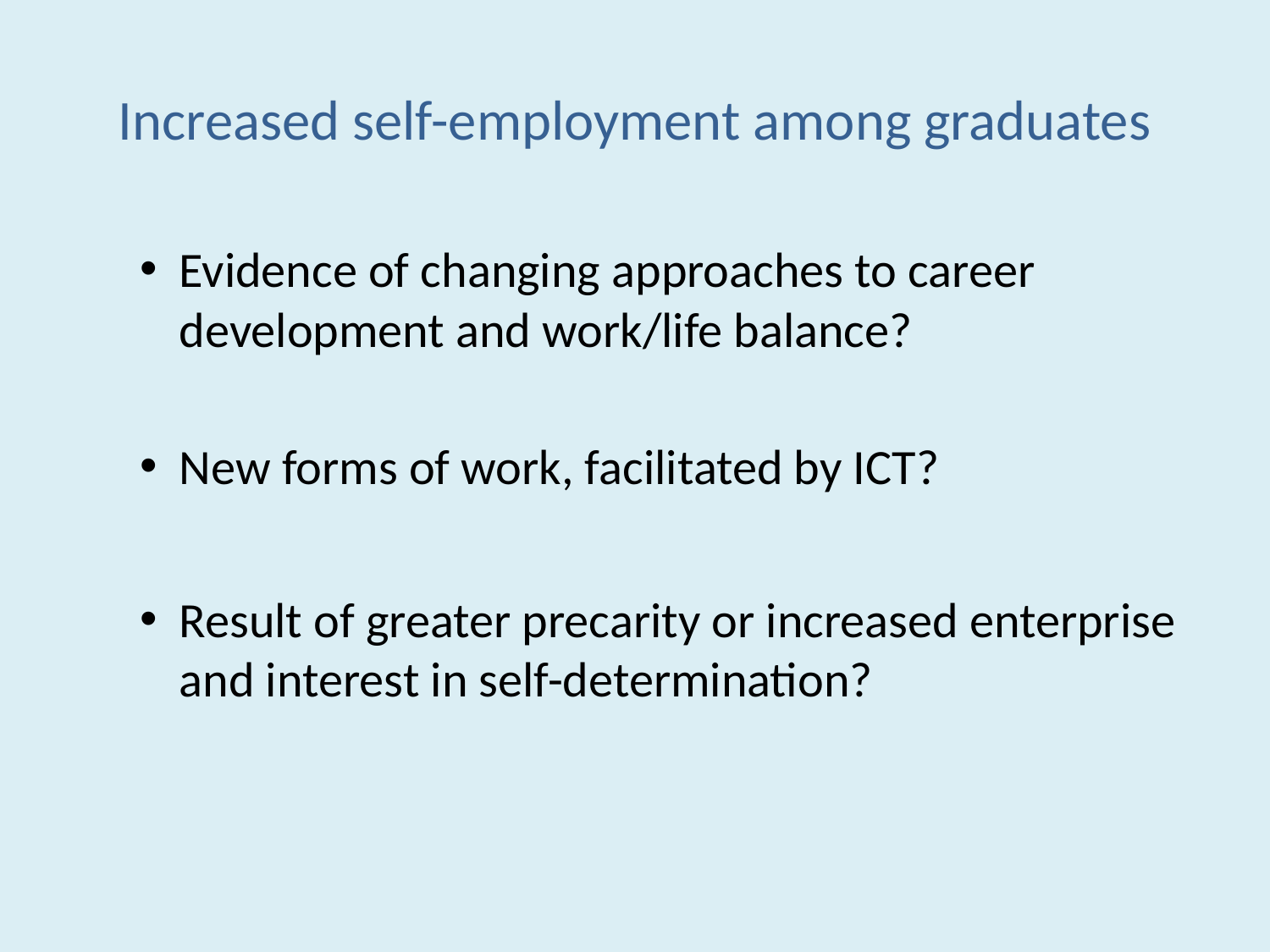

# Increased self-employment among graduates
Evidence of changing approaches to career development and work/life balance?

New forms of work, facilitated by ICT?

Result of greater precarity or increased enterprise and interest in self-determination?